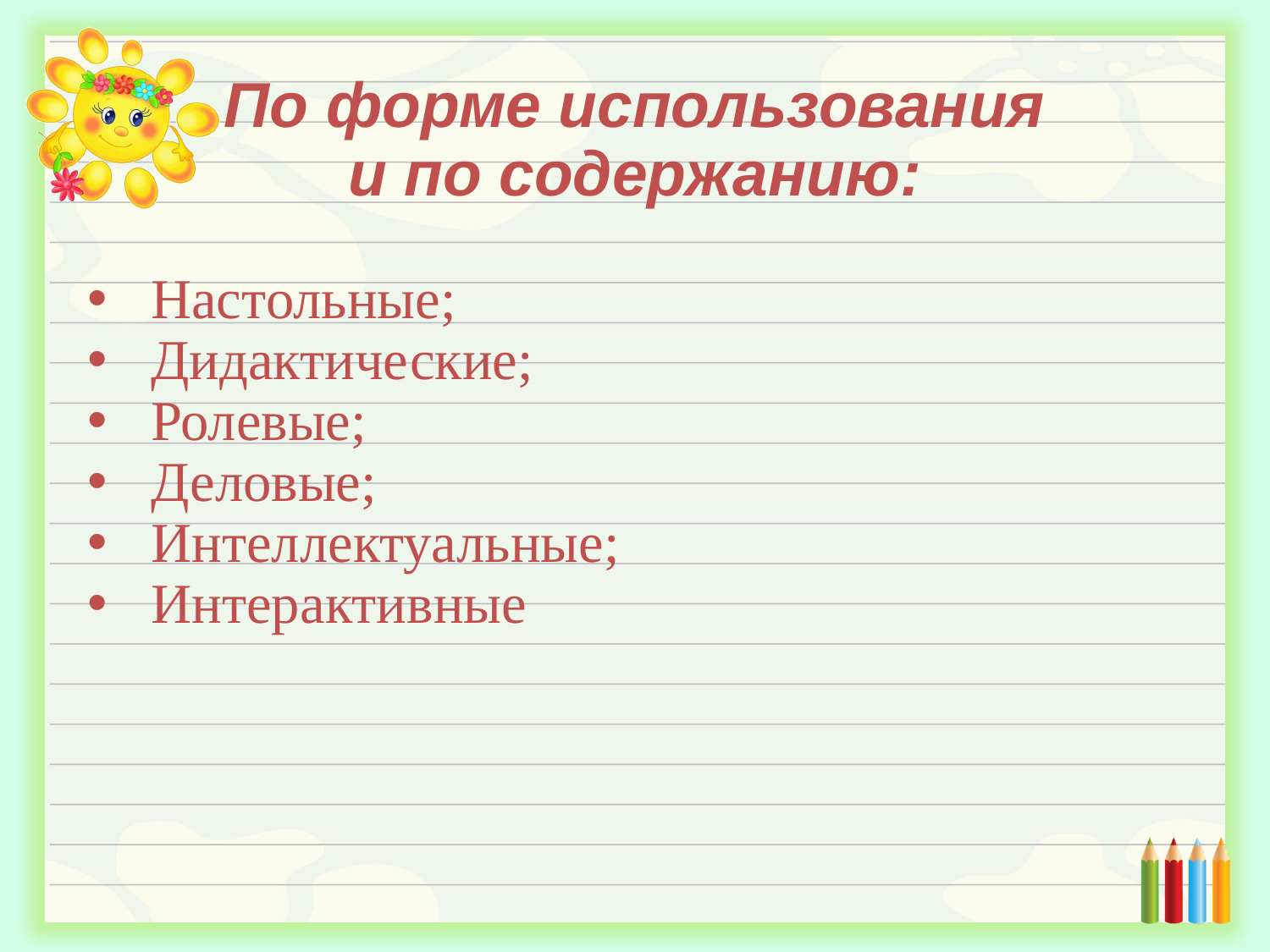

По форме использования
и по содержанию:

Настольные;
Дидактические;
Ролевые;
Деловые;
Интеллектуальные;
Интерактивные